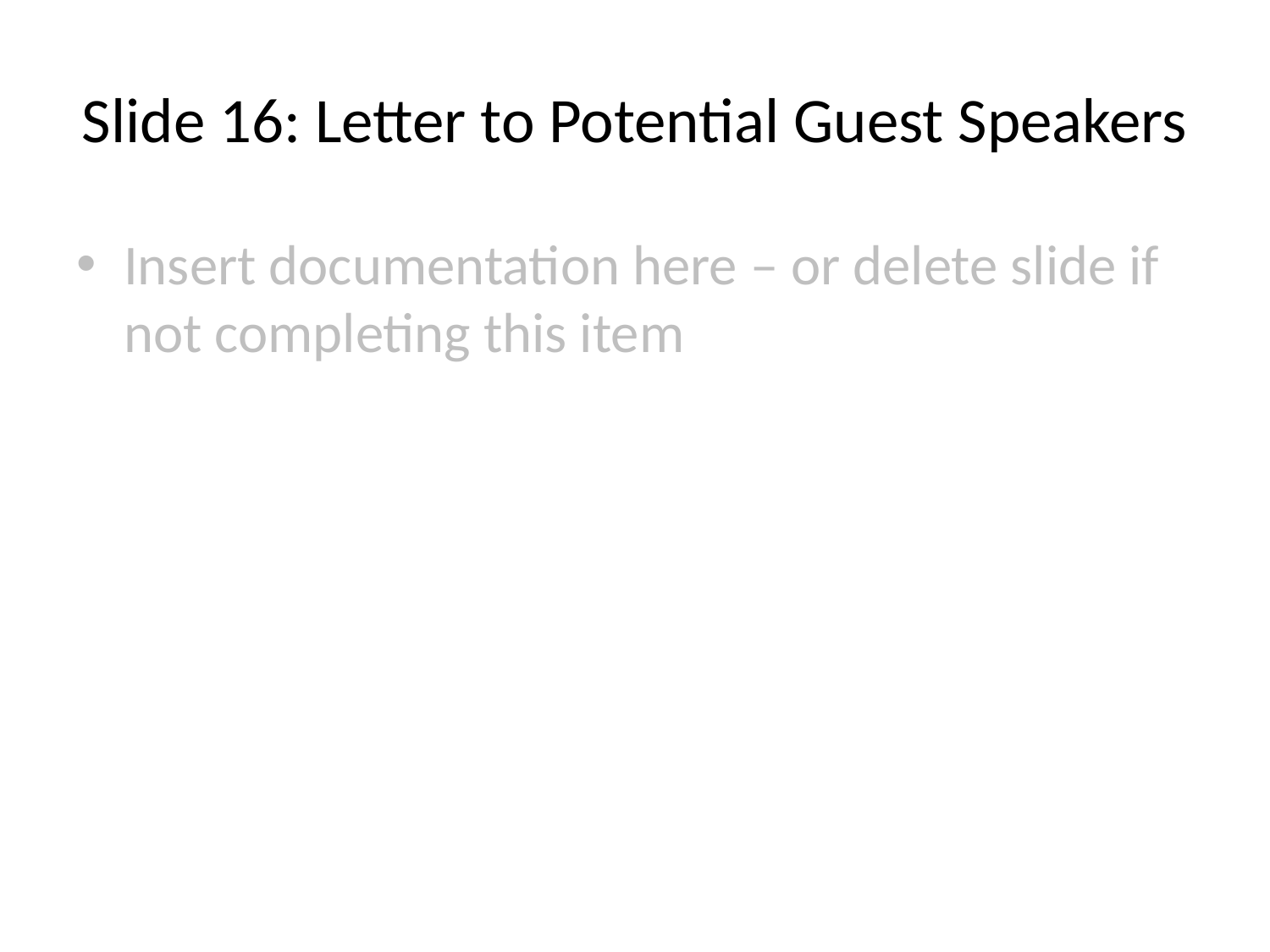

# Slide 16: Letter to Potential Guest Speakers
Insert documentation here – or delete slide if not completing this item